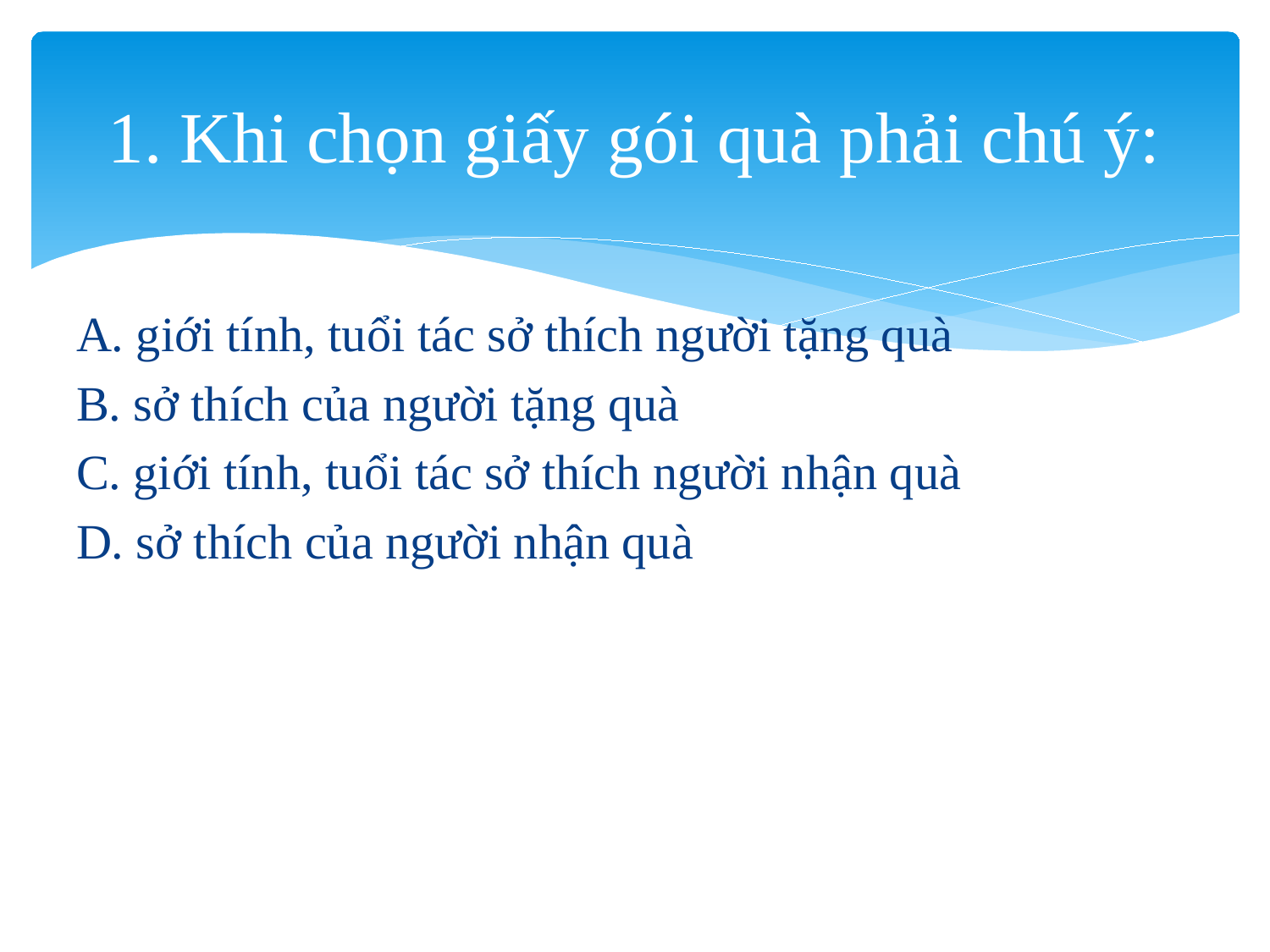

# 1. Khi chọn giấy gói quà phải chú ý:
A. giới tính, tuổi tác sở thích người tặng quà
B. sở thích của người tặng quà
C. giới tính, tuổi tác sở thích người nhận quà
D. sở thích của người nhận quà